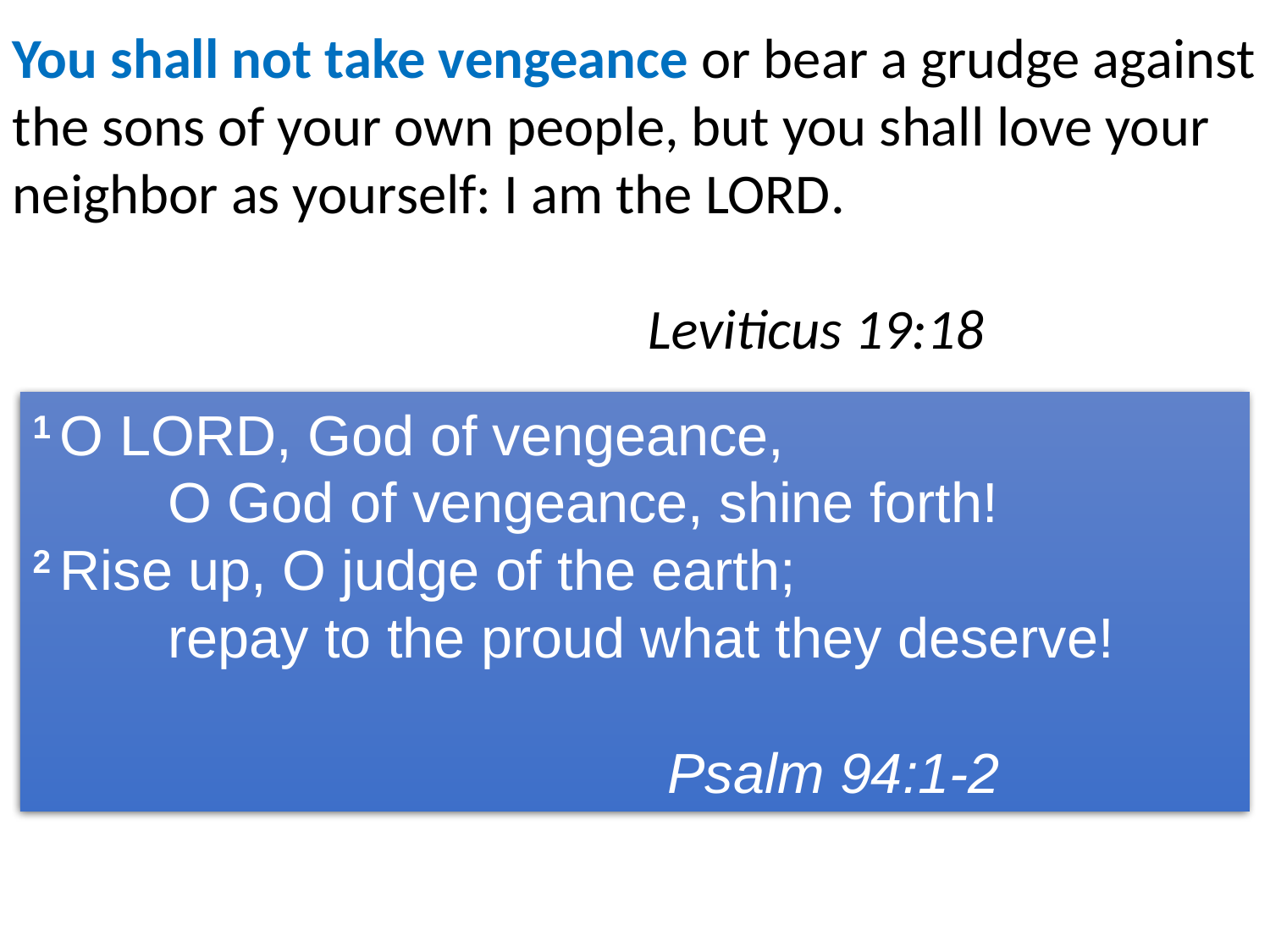

You shall not take vengeance or bear a grudge against the sons of your own people, but you shall love your neighbor as yourself: I am the Lord.
														Leviticus 19:18
1 O Lord, God of vengeance,
    O God of vengeance, shine forth!
2 Rise up, O judge of the earth;
    repay to the proud what they deserve!
														Psalm 94:1-2